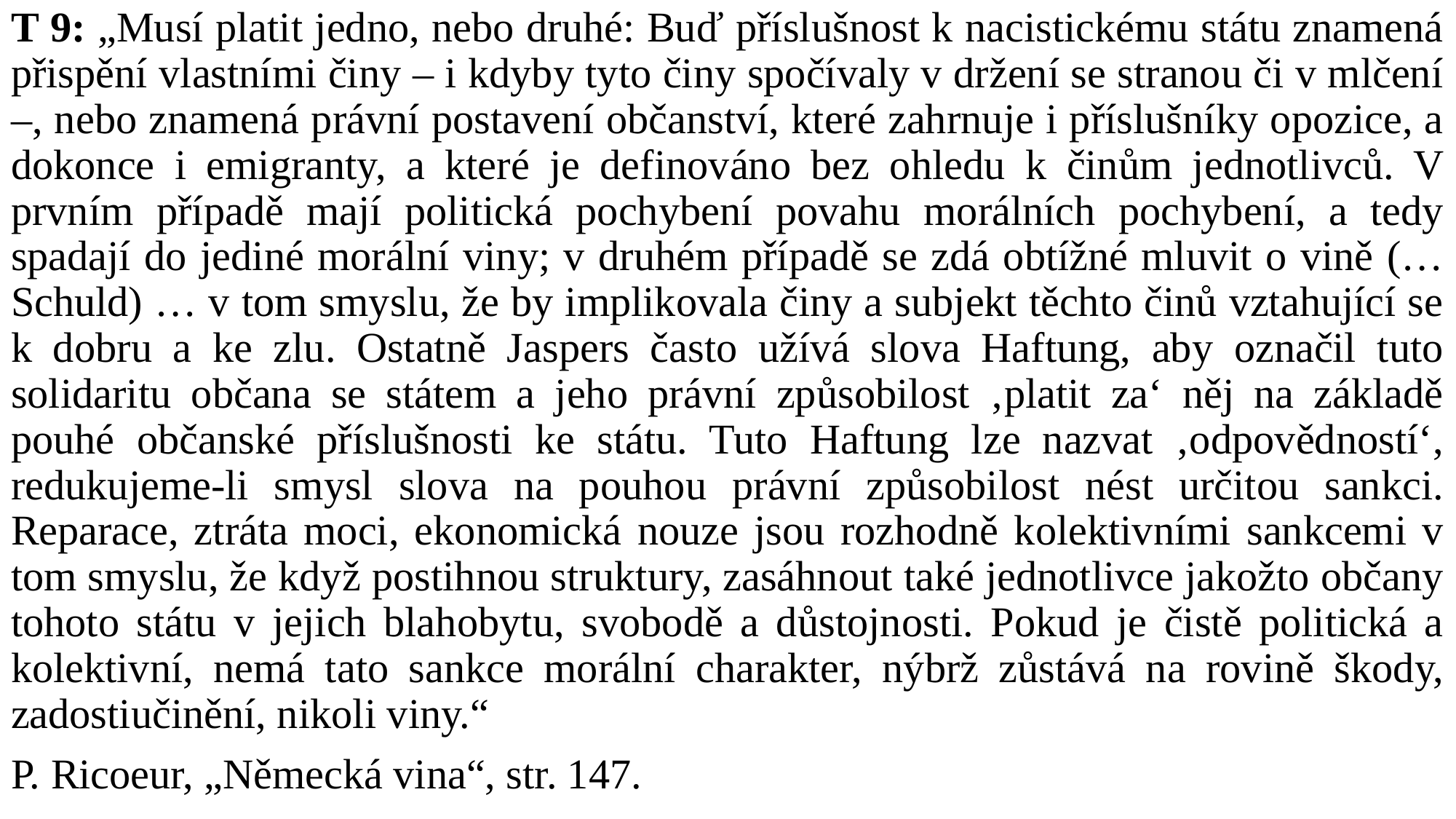

T 9: „Musí platit jedno, nebo druhé: Buď příslušnost k nacistickému státu znamená přispění vlastními činy – i kdyby tyto činy spočívaly v držení se stranou či v mlčení –, nebo znamená právní postavení občanství, které zahrnuje i příslušníky opozice, a dokonce i emigranty, a které je definováno bez ohledu k činům jednotlivců. V prvním případě mají politická pochybení povahu morálních pochybení, a tedy spadají do jediné morální viny; v druhém případě se zdá obtížné mluvit o vině (… Schuld) … v tom smyslu, že by implikovala činy a subjekt těchto činů vztahující se k dobru a ke zlu. Ostatně Jaspers často užívá slova Haftung, aby označil tuto solidaritu občana se státem a jeho právní způsobilost ‚platit zaʻ něj na základě pouhé občanské příslušnosti ke státu. Tuto Haftung lze nazvat ‚odpovědnostíʻ, redukujeme-li smysl slova na pouhou právní způsobilost nést určitou sankci. Reparace, ztráta moci, ekonomická nouze jsou rozhodně kolektivními sankcemi v tom smyslu, že když postihnou struktury, zasáhnout také jednotlivce jakožto občany tohoto státu v jejich blahobytu, svobodě a důstojnosti. Pokud je čistě politická a kolektivní, nemá tato sankce morální charakter, nýbrž zůstává na rovině škody, zadostiučinění, nikoli viny.“
P. Ricoeur, „Německá vina“, str. 147.
#